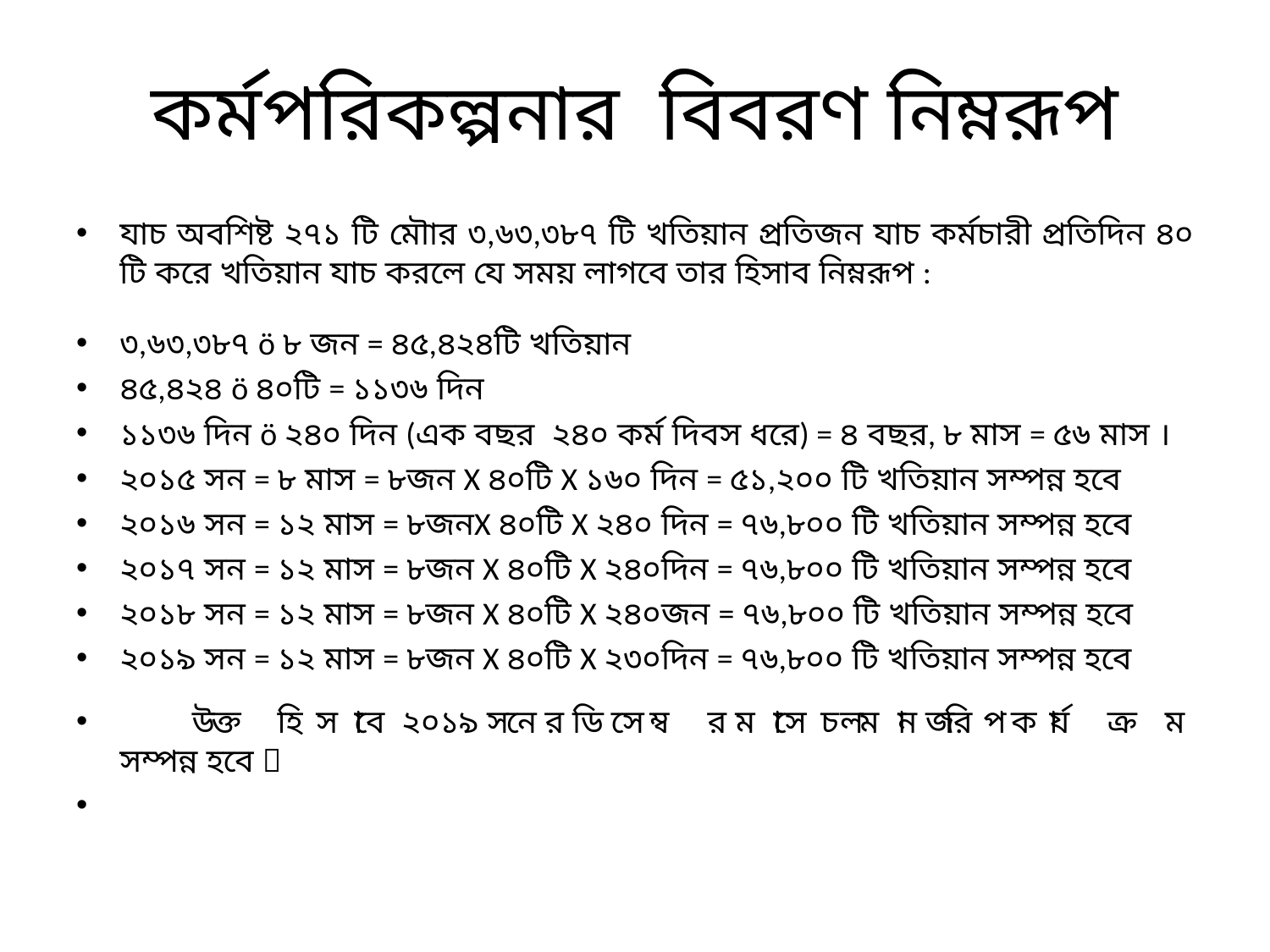

# কর্মপরিকল্পনার  বিবরণ নিম্নরূপ

যাচ অবশিষ্ট ২৭১ টি মৌার ৩,৬৩,৩৮৭ টি খতিয়ান প্রতিজন যাচ কর্মচারী প্রতিদিন ৪০ টি করে খতিয়ান যাচ করলে যে সময় লাগবে তার হিসাব নিম্নরূপ :

৩,৬৩,৩৮৭ ö ৮ জন = ৪৫,৪২৪টি খতিয়ান
৪৫,৪২৪ ö ৪০টি = ১১৩৬ দিন
১১৩৬ দিন ö ২৪০ দিন (এক বছর  ২৪০ কর্ম দিবস ধরে) = ৪ বছর, ৮ মাস = ৫৬ মাস ।
২০১৫ সন = ৮ মাস = ৮জন X ৪০টি X ১৬০ দিন = ৫১,২০০ টি খতিয়ান সম্পন্ন হবে৤
২০১৬ সন = ১২ মাস = ৮জনX ৪০টি X ২৪০ দিন = ৭৬,৮০০ টি খতিয়ান সম্পন্ন হবে৤
২০১৭ সন = ১২ মাস = ৮জন X ৪০টি X ২৪০দিন = ৭৬,৮০০ টি খতিয়ান সম্পন্ন হবে৤
২০১৮ সন = ১২ মাস = ৮জন X ৪০টি X ২৪০জন = ৭৬,৮০০ টি খতিয়ান সম্পন্ন হবে৤
২০১৯ সন = ১২ মাস = ৮জন X ৪০টি X ২৩০দিন = ৭৬,৮০০ টি খতিয়ান সম্পন্ন হবে৤

	উক্ত হিসাবে ২০১৯ সনের ডিসেম্বর মাসে চলমান জরিপ কার্যক্রম সম্পন্ন হবে ৤